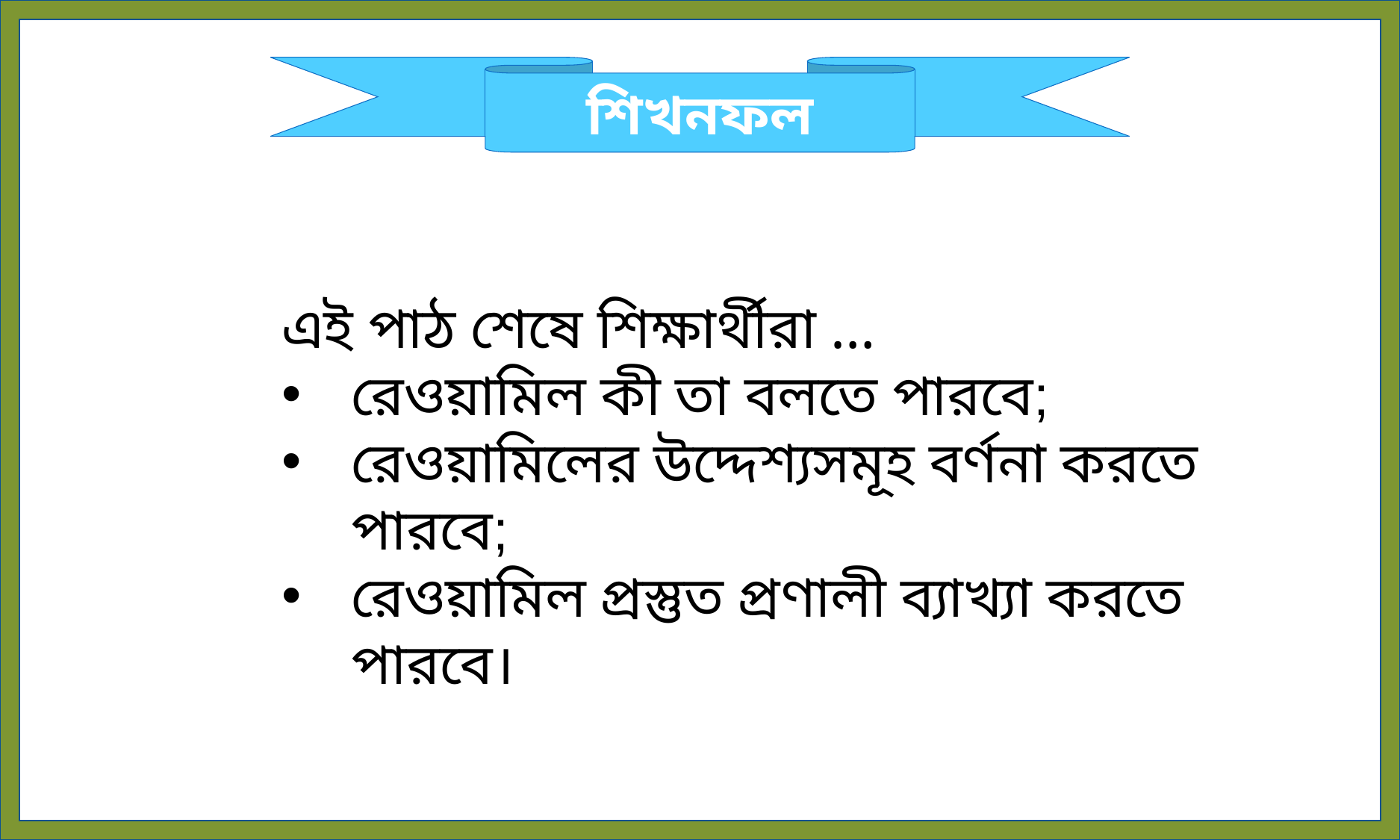

শিখনফল
এই পাঠ শেষে শিক্ষার্থীরা …
রেওয়ামিল কী তা বলতে পারবে;
রেওয়ামিলের উদ্দেশ্যসমূহ বর্ণনা করতে পারবে;
রেওয়ামিল প্রস্তুত প্রণালী ব্যাখ্যা করতে পারবে।